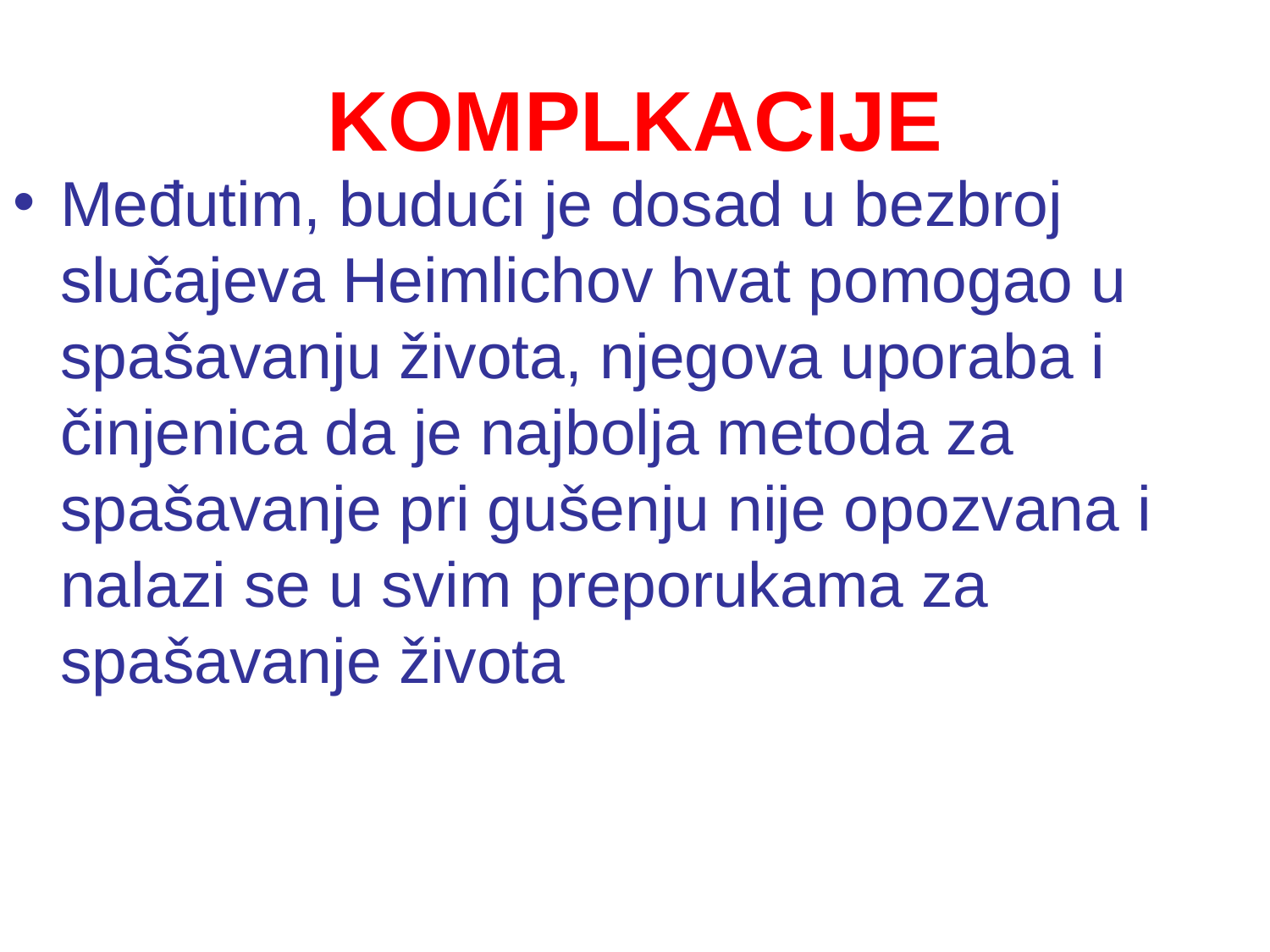

# KOMPLKACIJE
Međutim, budući je dosad u bezbroj slučajeva Heimlichov hvat pomogao u spašavanju života, njegova uporaba i činjenica da je najbolja metoda za spašavanje pri gušenju nije opozvana i nalazi se u svim preporukama za spašavanje života